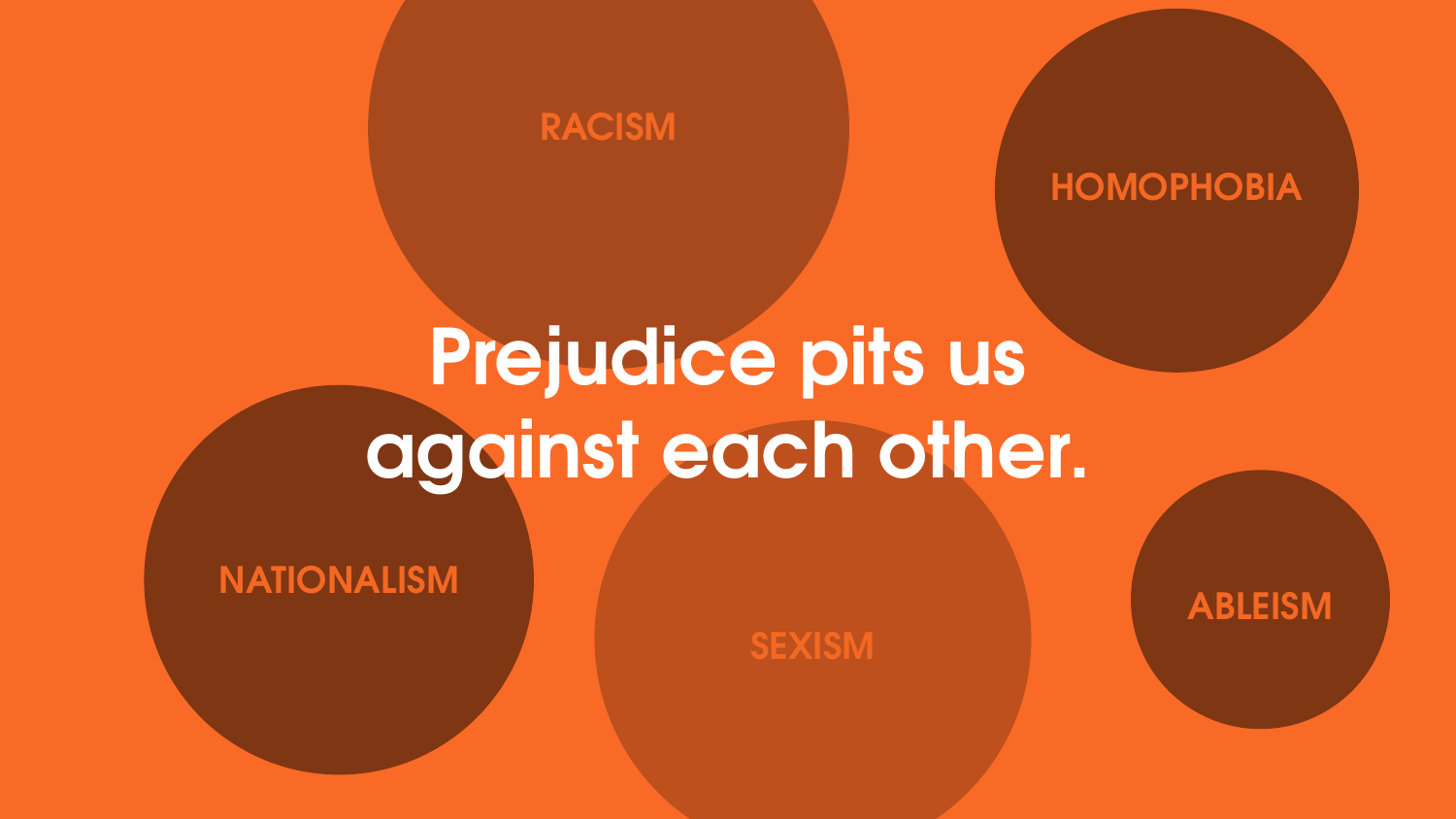

RACISM
HOMOPHOBIA
Prejudice pits us
against each other.

ABLEISM
NATIONALISM
SEXISM